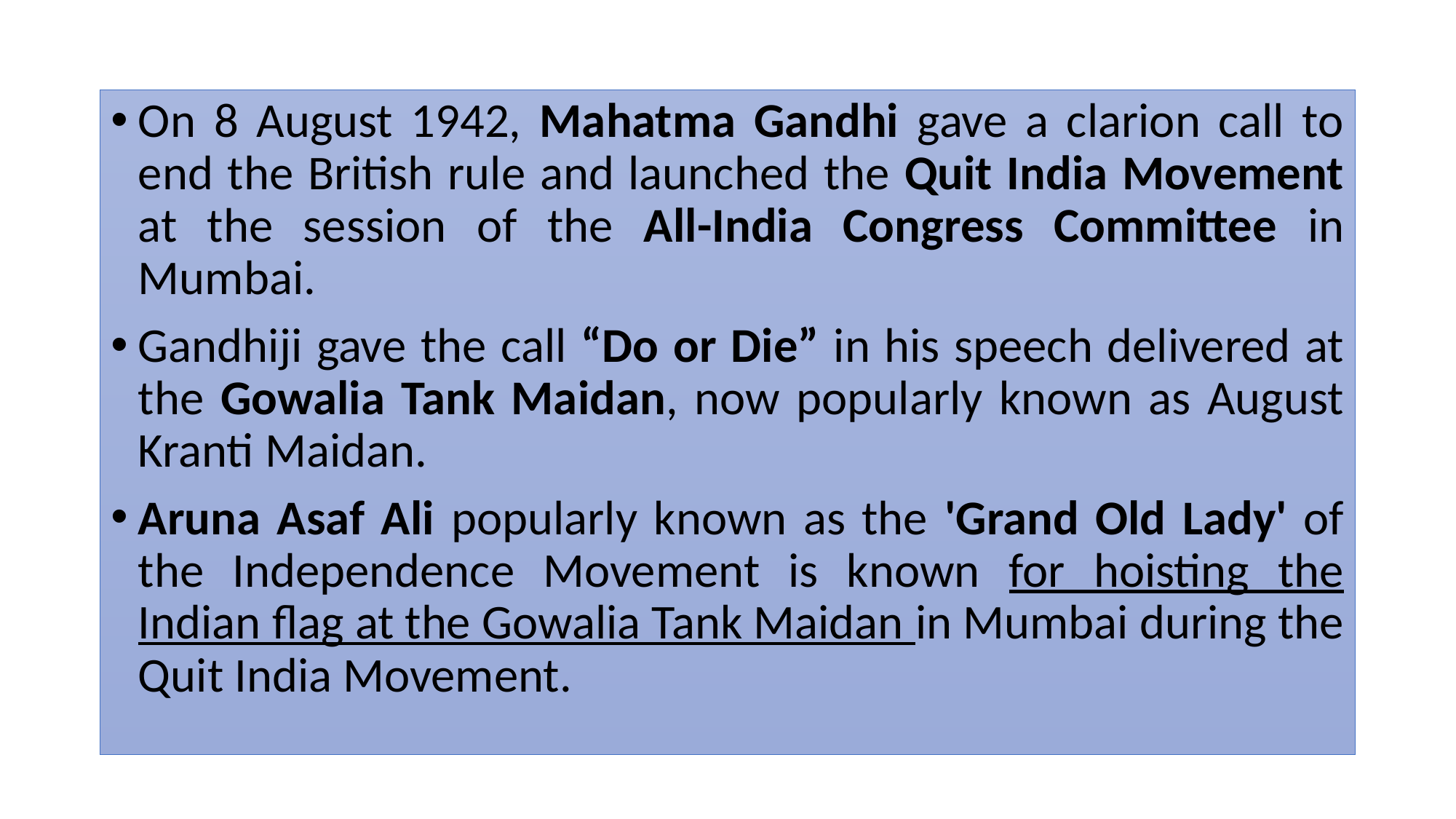

On 8 August 1942, Mahatma Gandhi gave a clarion call to end the British rule and launched the Quit India Movement at the session of the All-India Congress Committee in Mumbai.
Gandhiji gave the call “Do or Die” in his speech delivered at the Gowalia Tank Maidan, now popularly known as August Kranti Maidan.
Aruna Asaf Ali popularly known as the 'Grand Old Lady' of the Independence Movement is known for hoisting the Indian flag at the Gowalia Tank Maidan in Mumbai during the Quit India Movement.